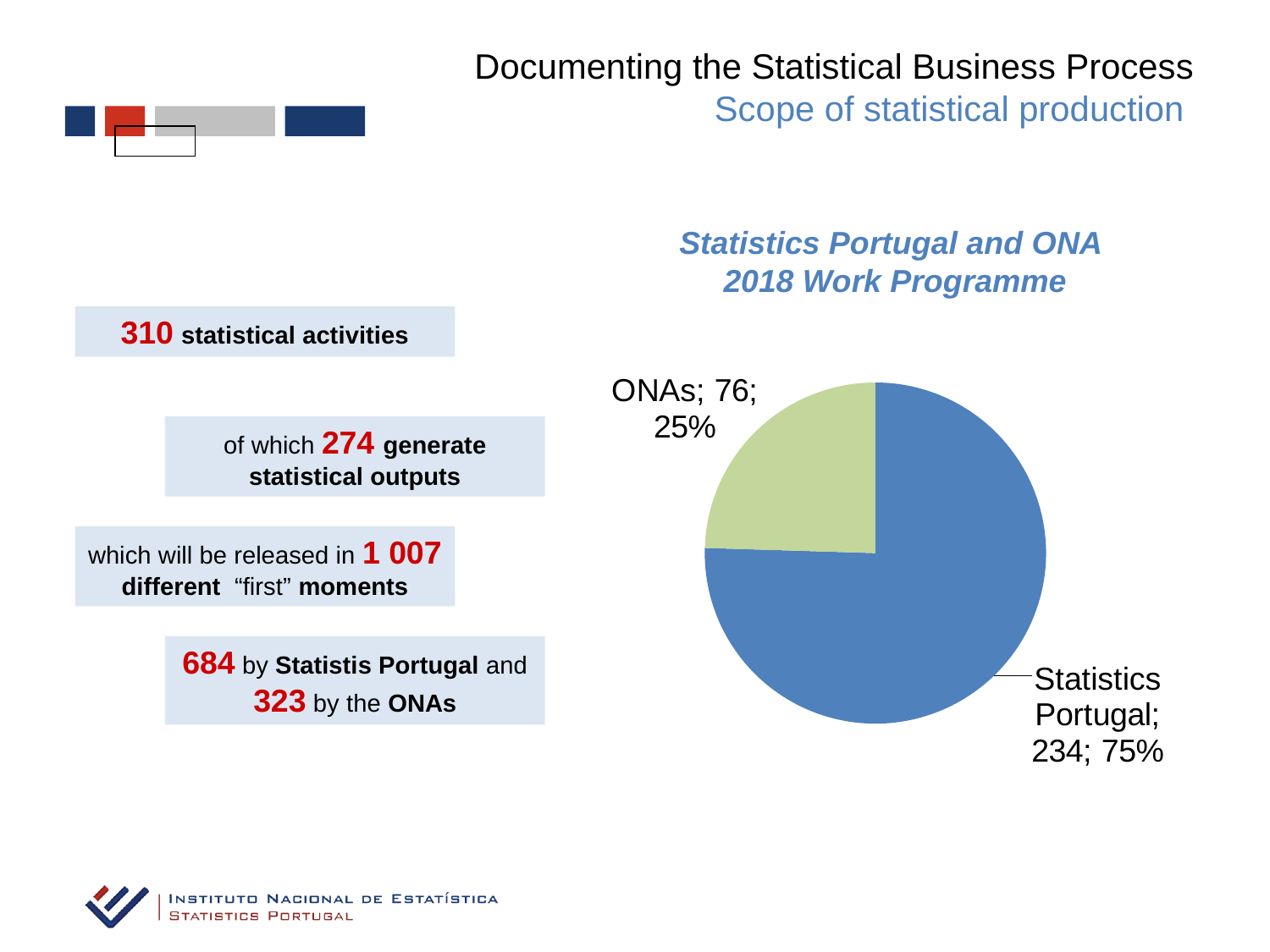

Documenting the Statistical Business Process
Scope of statistical production
# Statistics Portugal and ONA 2018 Work Programme
310 statistical activities

### Chart

| Category |  |
|---|---|
| Statistics Portugal | 234.0 |
| ONAs | 76.0 |
of which 274 generate statistical outputs
which will be released in 1 007 different  “first” moments
684 by Statistis Portugal and 323 by the ONAs